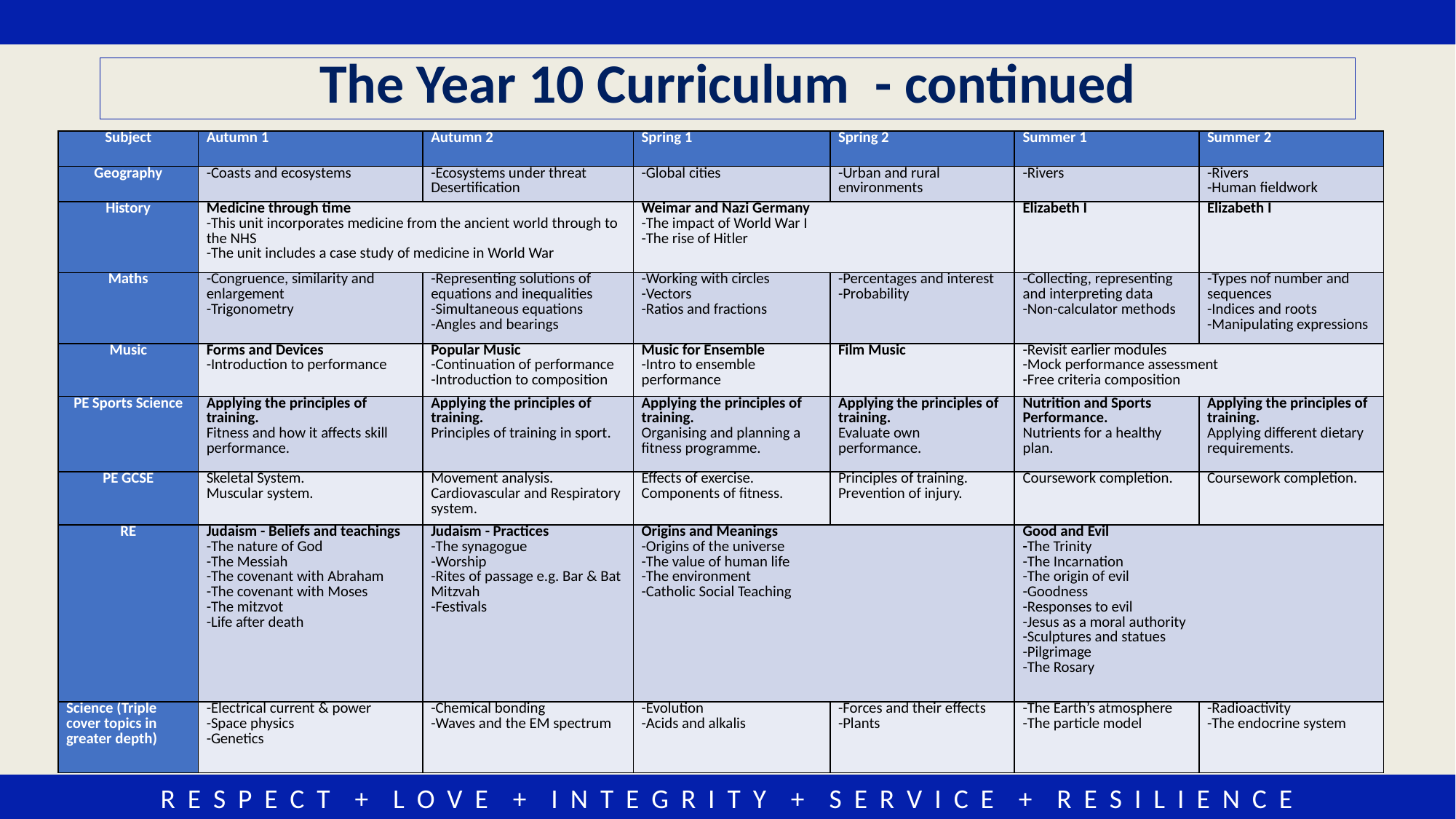

# The Year 10 Curriculum  - continued
| Subject | Autumn 1 | Autumn 2 | Spring 1 | Spring 2 | Summer 1 | Summer 2 |
| --- | --- | --- | --- | --- | --- | --- |
| Geography | -Coasts and ecosystems | -Ecosystems under threat Desertification | -Global cities | -Urban and rural environments | -Rivers | -Rivers -Human fieldwork |
| History | Medicine through time -This unit incorporates medicine from the ancient world through to the NHS -The unit includes a case study of medicine in World War |  | Weimar and Nazi Germany -The impact of World War I -The rise of Hitler |  | Elizabeth I | Elizabeth I |
| Maths | -Congruence, similarity and enlargement -Trigonometry | -Representing solutions of equations and inequalities -Simultaneous equations -Angles and bearings | -Working with circles -Vectors -Ratios and fractions | -Percentages and interest -Probability | -Collecting, representing and interpreting data -Non-calculator methods | -Types nof number and sequences -Indices and roots -Manipulating expressions |
| Music | Forms and Devices -Introduction to performance | Popular Music -Continuation of performance -Introduction to composition | Music for Ensemble -Intro to ensemble performance | Film Music | -Revisit earlier modules -Mock performance assessment -Free criteria composition |  |
| PE Sports Science | Applying the principles of training. Fitness and how it affects skill performance. | Applying the principles of training. Principles of training in sport. | Applying the principles of training. Organising and planning a fitness programme. | Applying the principles of training. Evaluate own performance. | Nutrition and Sports Performance. Nutrients for a healthy plan. | Applying the principles of training. Applying different dietary requirements. |
| PE GCSE | Skeletal System. Muscular system. | Movement analysis. Cardiovascular and Respiratory system. | Effects of exercise. Components of fitness. | Principles of training. Prevention of injury. | Coursework completion. | Coursework completion. |
| RE | Judaism - Beliefs and teachings -The nature of God -The Messiah -The covenant with Abraham -The covenant with Moses -The mitzvot -Life after death | Judaism - Practices -The synagogue -Worship -Rites of passage e.g. Bar & Bat Mitzvah -Festivals | Origins and Meanings -Origins of the universe -The value of human life -The environment -Catholic Social Teaching |  | Good and Evil -The Trinity -The Incarnation -The origin of evil -Goodness -Responses to evil -Jesus as a moral authority -Sculptures and statues -Pilgrimage -The Rosary |  |
| Science (Triple cover topics in greater depth) | -Electrical current & power -Space physics -Genetics | -Chemical bonding -Waves and the EM spectrum | -Evolution -Acids and alkalis | -Forces and their effects -Plants | -The Earth’s atmosphere -The particle model | -Radioactivity -The endocrine system |